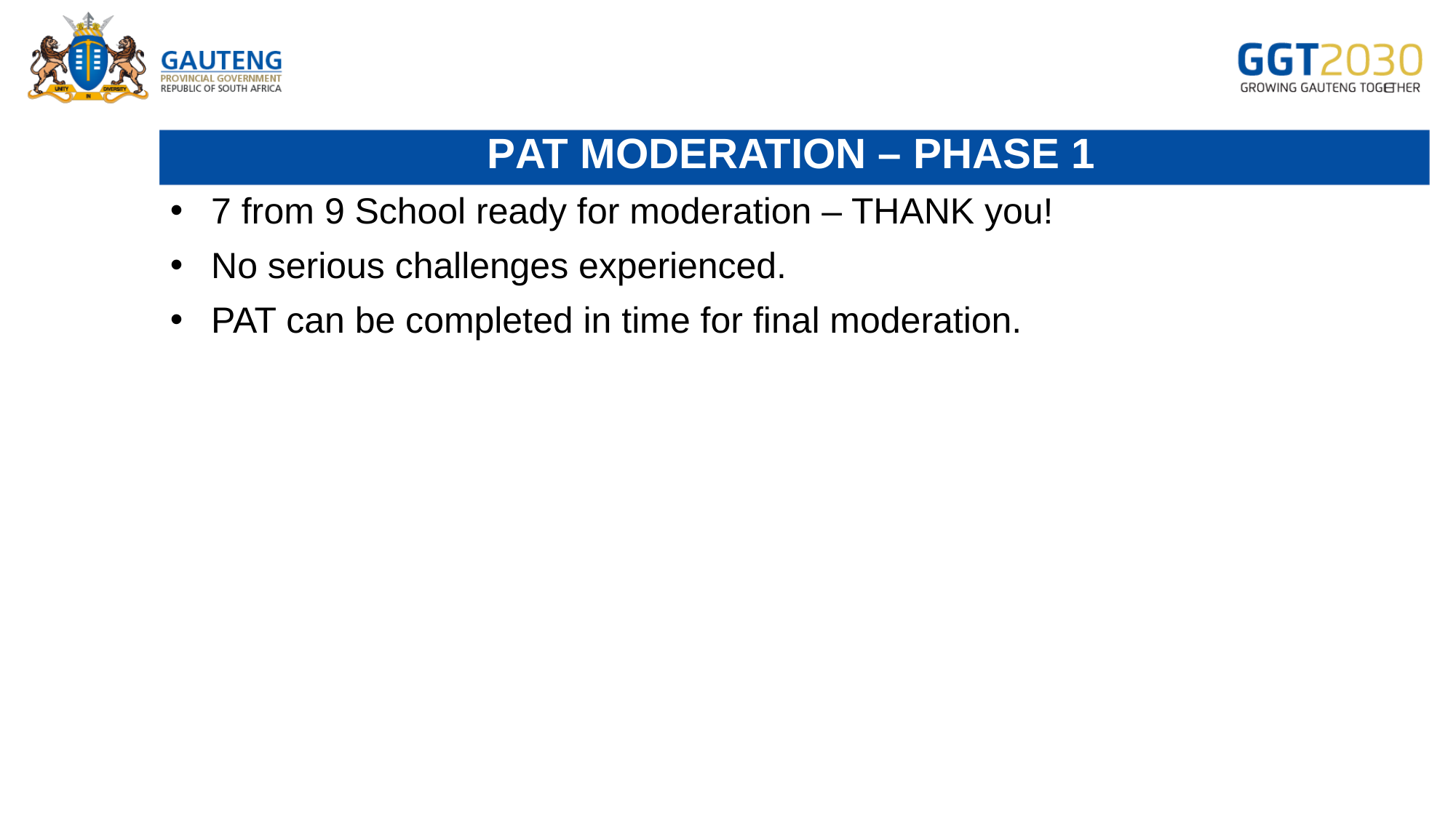

# Pat MODERATION – PHASE 1
7 from 9 School ready for moderation – THANK you!
No serious challenges experienced.
PAT can be completed in time for final moderation.